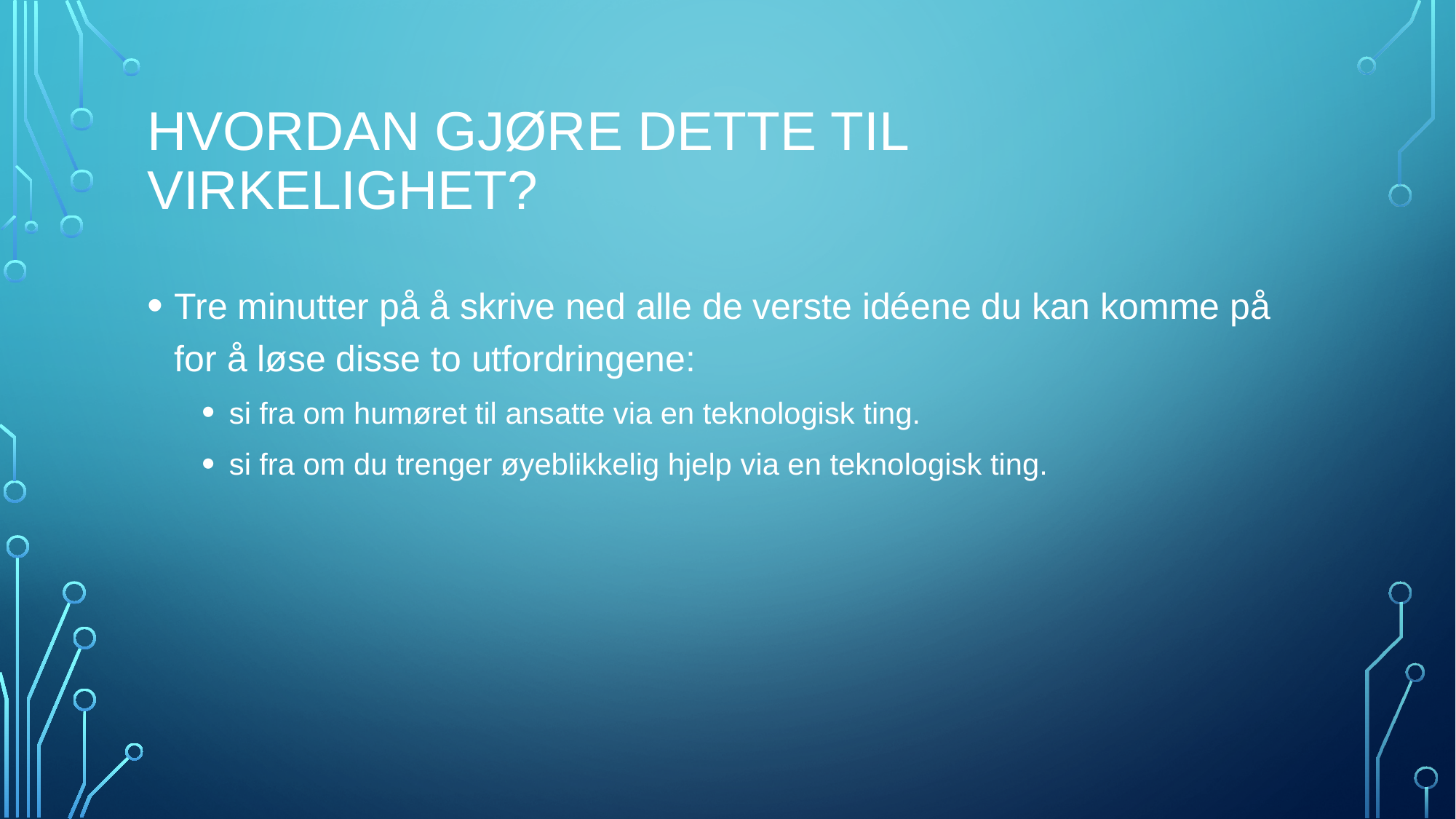

# Hvordan gjøre dette til virkelighet?
Tre minutter på å skrive ned alle de verste idéene du kan komme på for å løse disse to utfordringene:
si fra om humøret til ansatte via en teknologisk ting.
si fra om du trenger øyeblikkelig hjelp via en teknologisk ting.